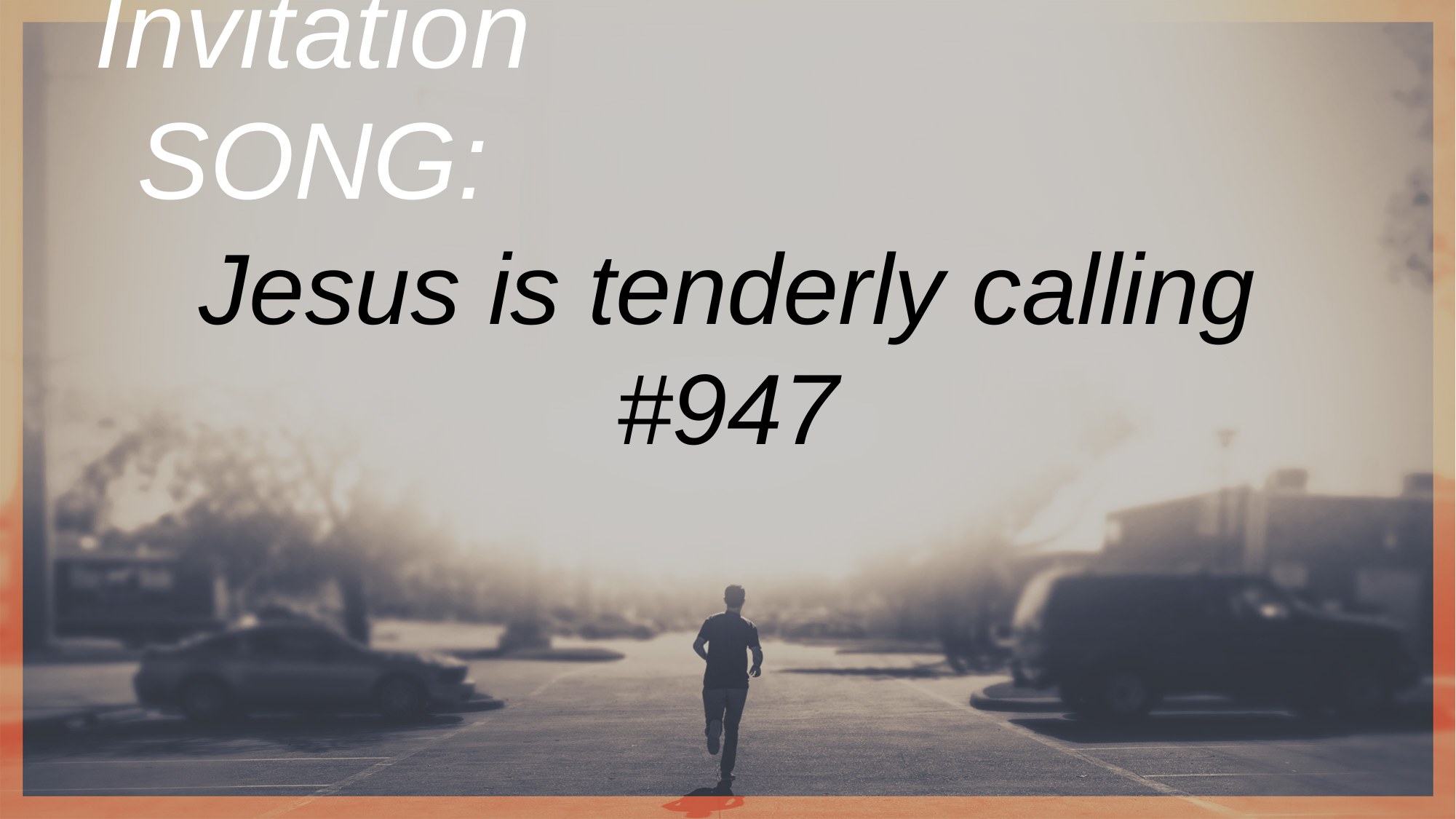

Invitation SONG:
Jesus is tenderly calling
#947